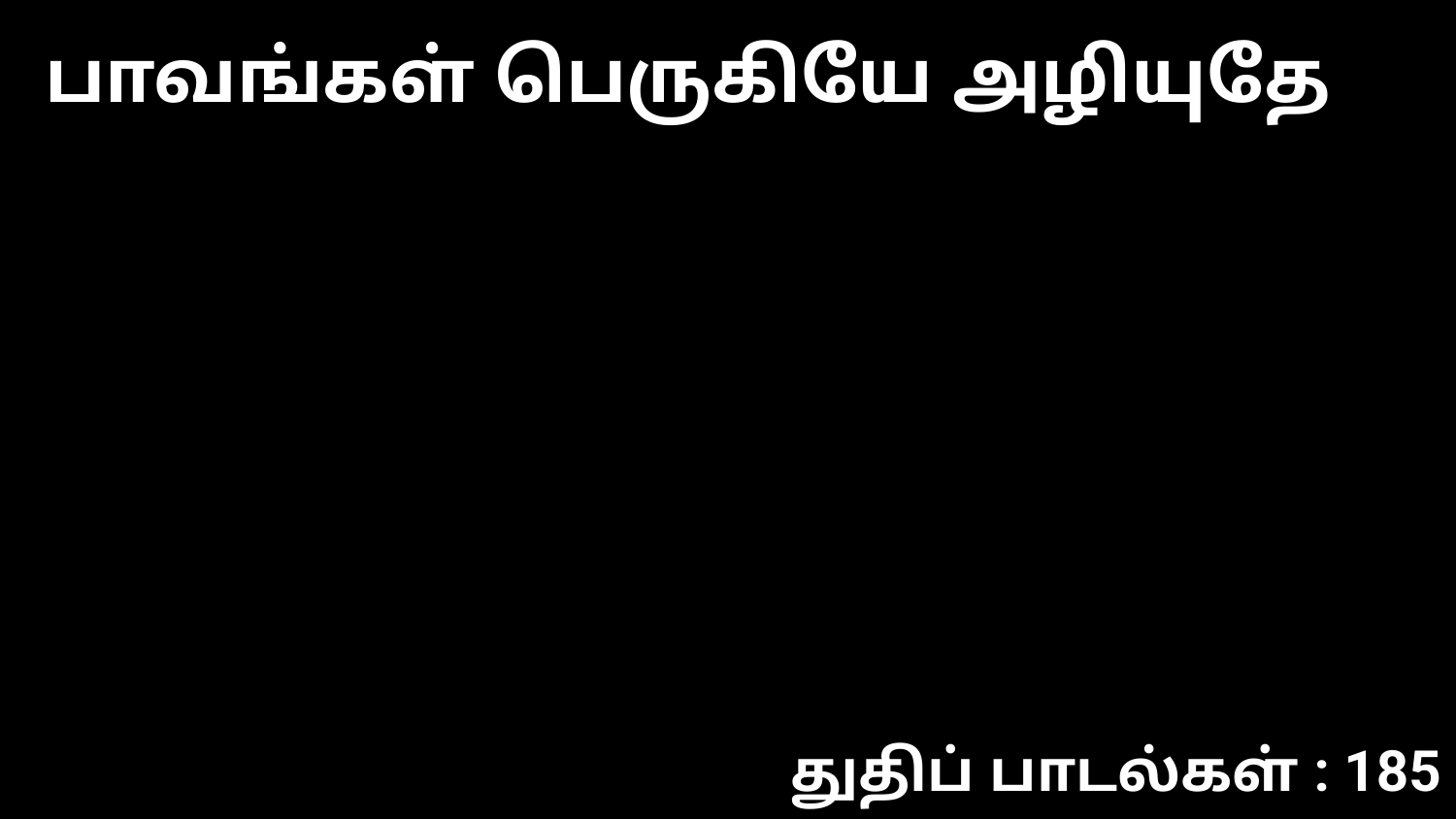

பாவங்கள் பெருகியே அழியுதே
துதிப் பாடல்கள் : 185